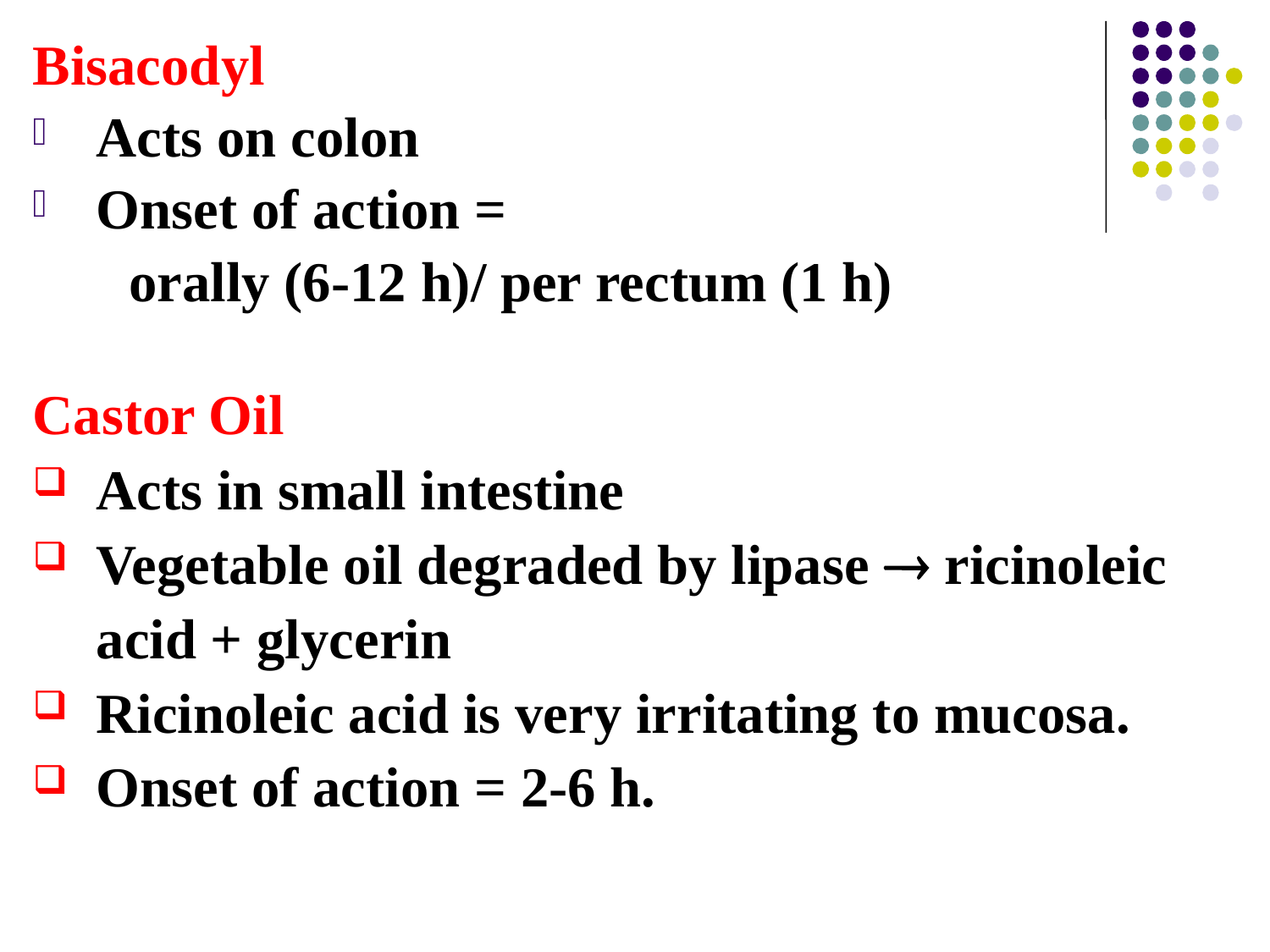

Bisacodyl
Acts on colon
Onset of action =
	orally (6-12 h)/ per rectum (1 h)

Castor Oil
Acts in small intestine
Vegetable oil degraded by lipase → ricinoleic acid + glycerin
Ricinoleic acid is very irritating to mucosa.
Onset of action = 2-6 h.